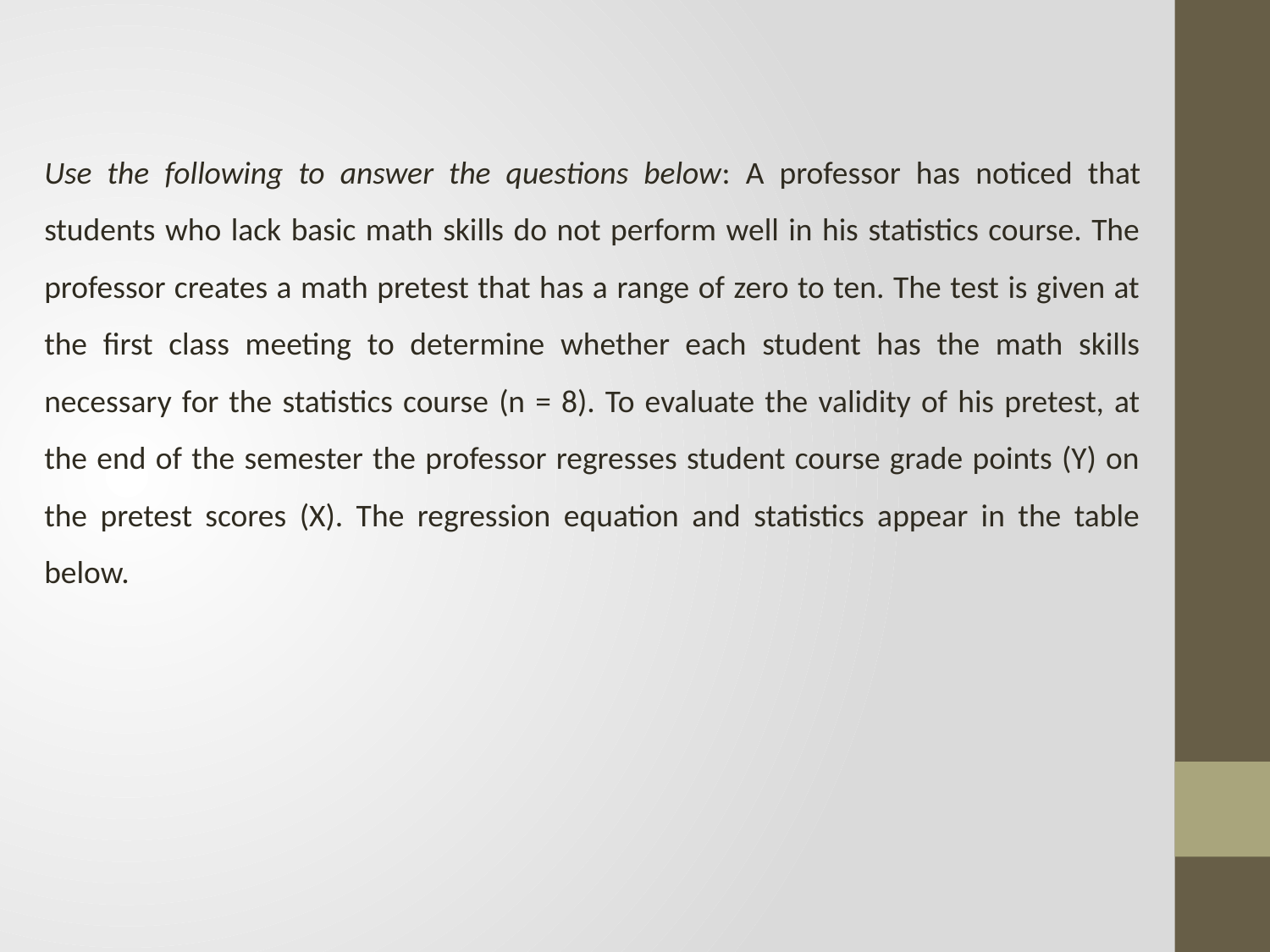

Use the following to answer the questions below: A professor has noticed that students who lack basic math skills do not perform well in his statistics course. The professor creates a math pretest that has a range of zero to ten. The test is given at the first class meeting to determine whether each student has the math skills necessary for the statistics course (n = 8). To evaluate the validity of his pretest, at the end of the semester the professor regresses student course grade points (Y) on the pretest scores (X). The regression equation and statistics appear in the table below.